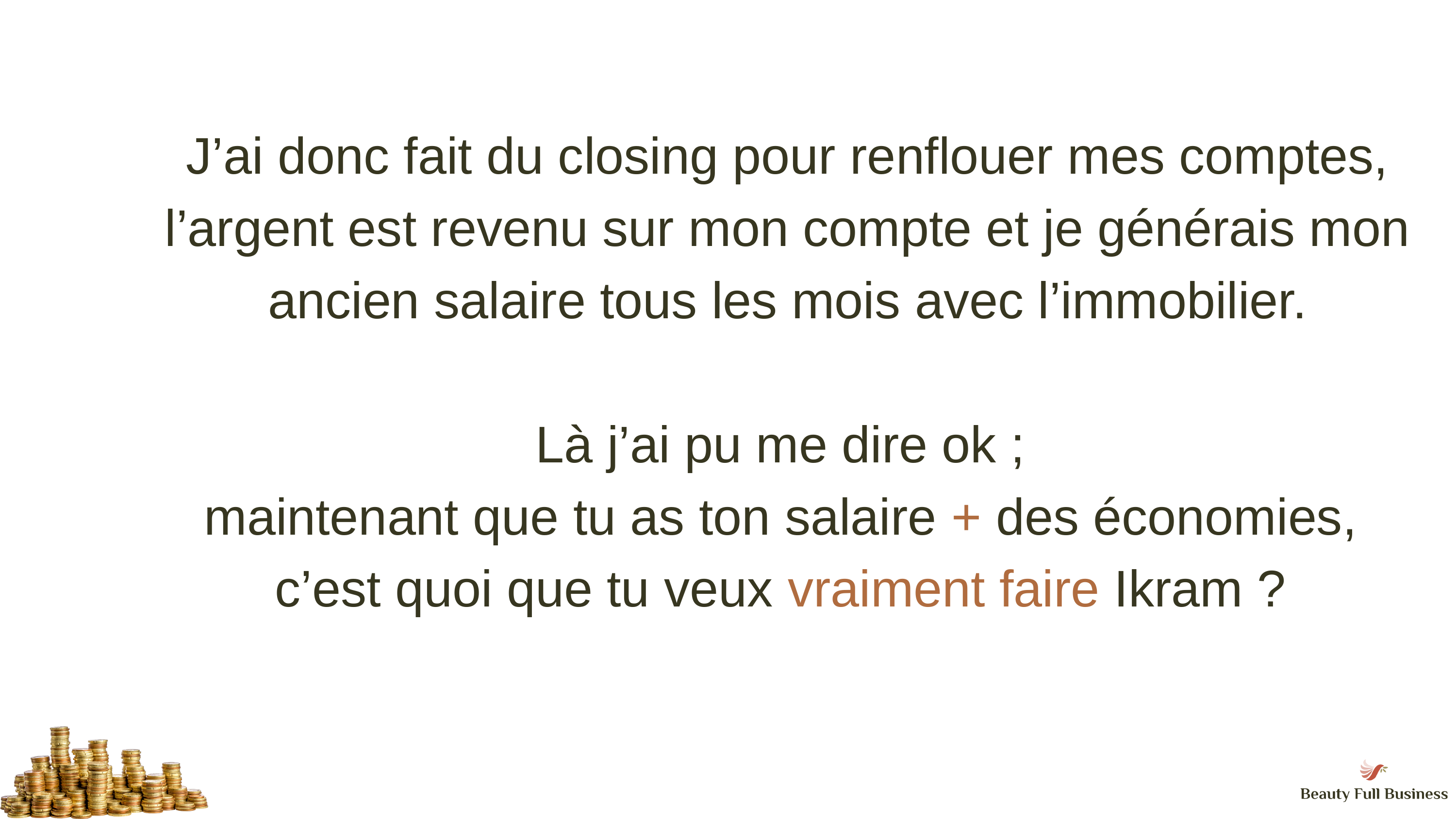

J’ai donc fait du closing pour renflouer mes comptes, l’argent est revenu sur mon compte et je générais mon ancien salaire tous les mois avec l’immobilier.

Là j’ai pu me dire ok ;
maintenant que tu as ton salaire + des économies,
c’est quoi que tu veux vraiment faire Ikram ?